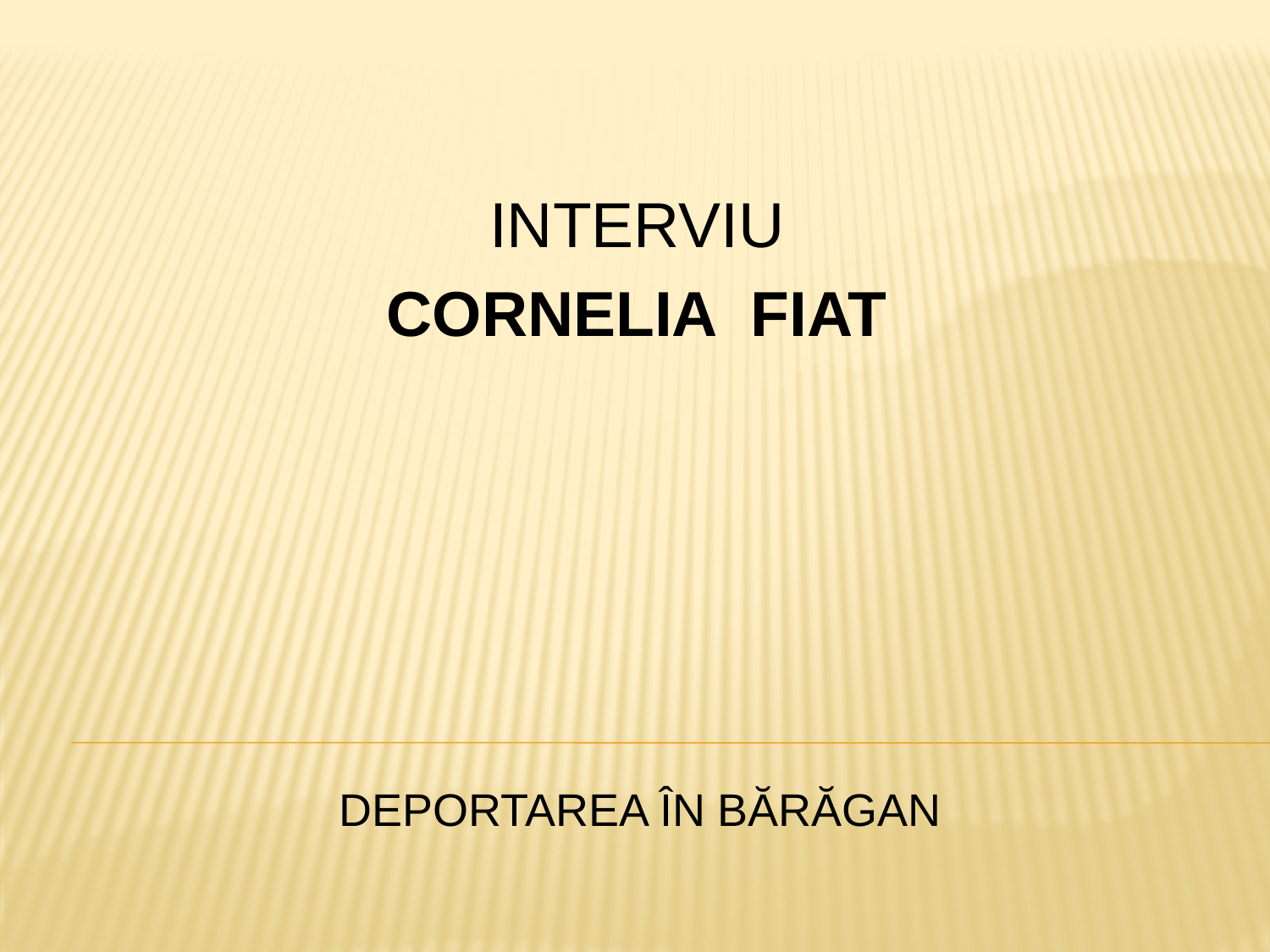

INTERVIU
CORNELIA  FIAT
# DEPORTAREA ÎN BĂRĂGAN